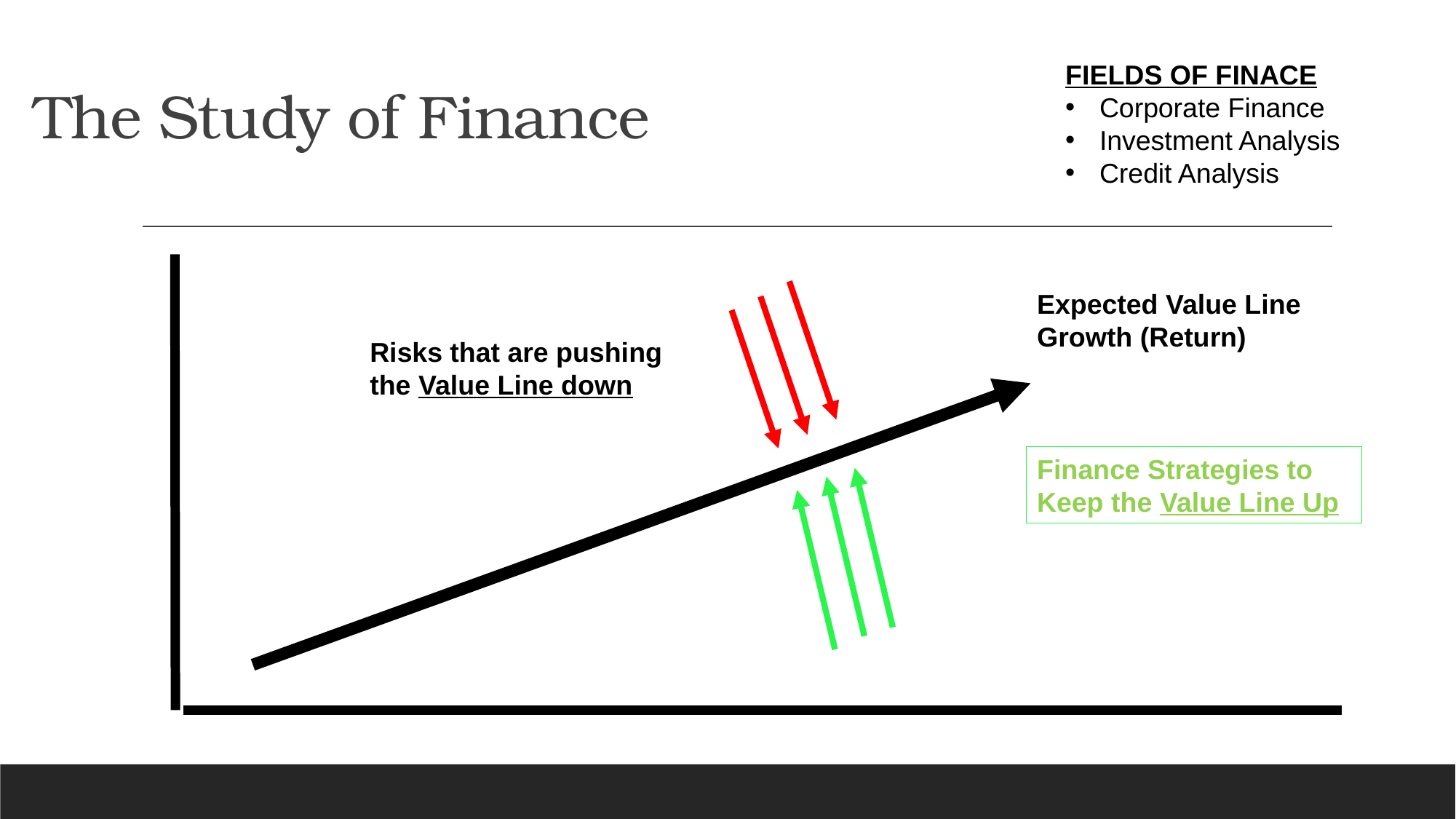

FIELDS OF FINACE
Corporate Finance
Investment Analysis
Credit Analysis

# The Study of Finance
Expected Value Line Growth (Return)
Risks that are pushing the Value Line down
Finance Strategies to Keep the Value Line Up